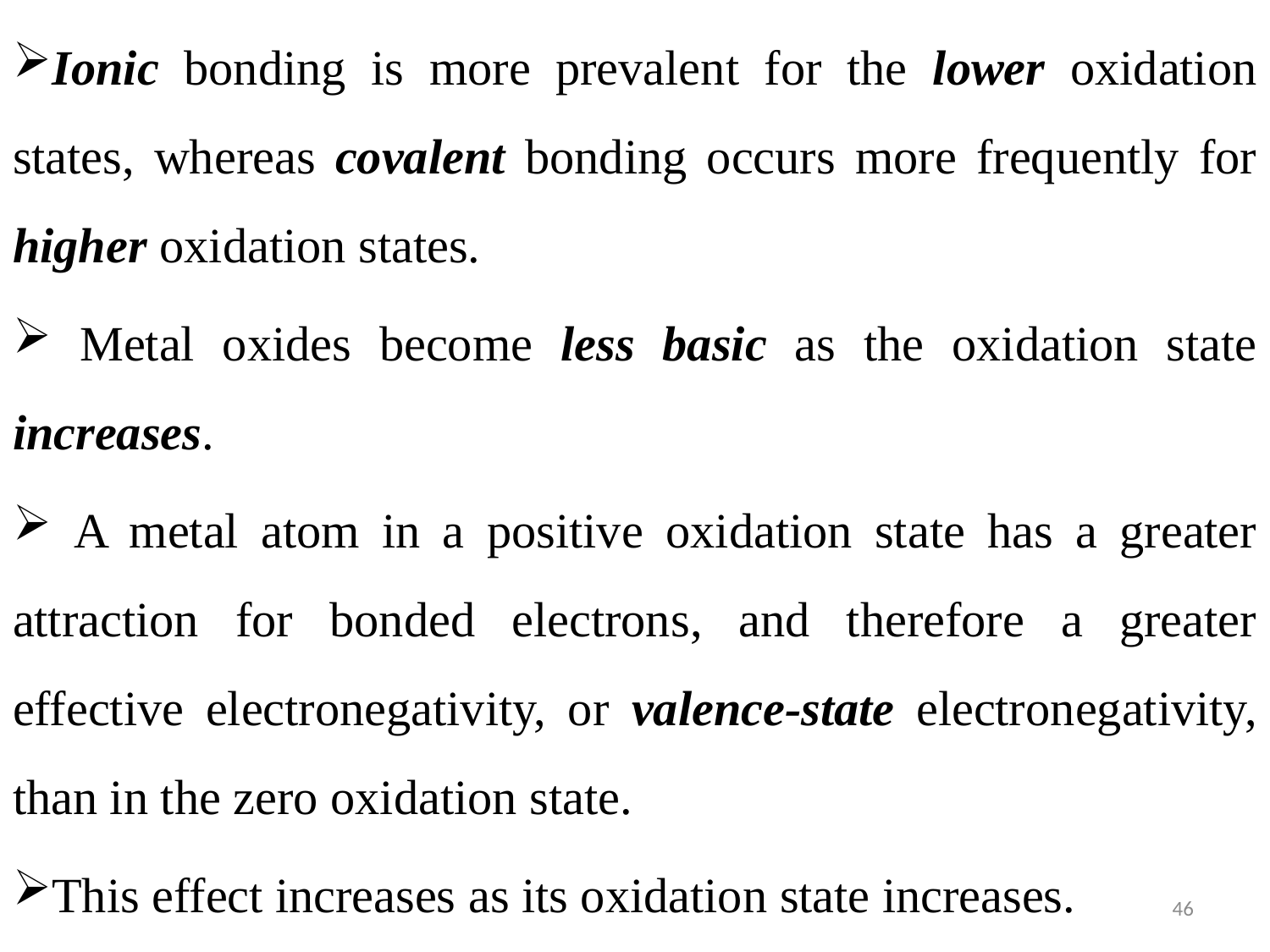

Ionic bonding is more prevalent for the lower oxidation states, whereas covalent bonding occurs more frequently for higher oxidation states.
 Metal oxides become less basic as the oxidation state increases.
 A metal atom in a positive oxidation state has a greater attraction for bonded electrons, and therefore a greater effective electronegativity, or valence-state electronegativity, than in the zero oxidation state.
This effect increases as its oxidation state increases.

46